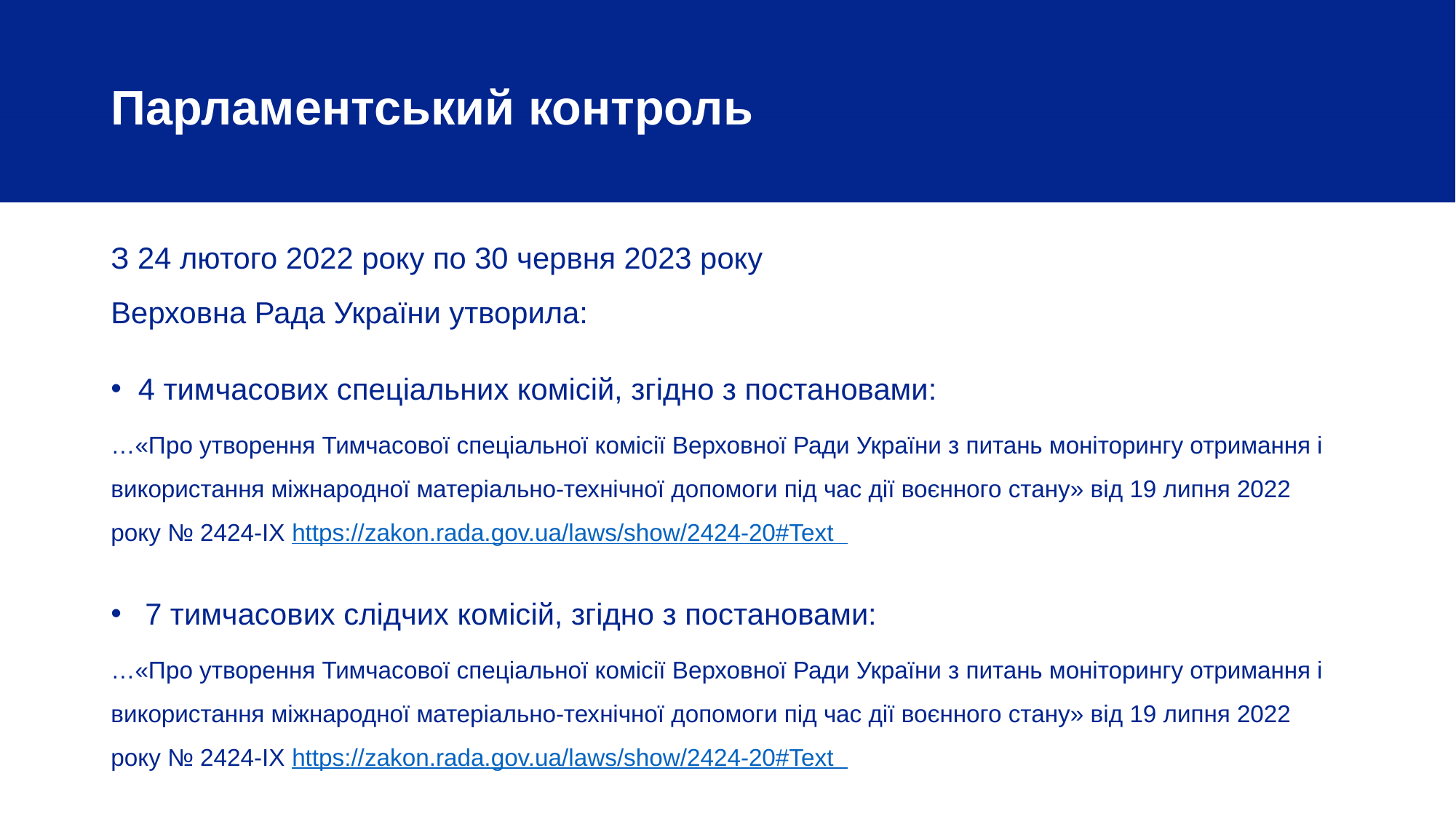

# Парламентський контроль
З 24 лютого 2022 року по 30 червня 2023 року
Верховна Рада України утворила:
4 тимчасових спеціальних комісій, згідно з постановами:
…«Про утворення Тимчасової спеціальної комісії Верховної Ради України з питань моніторингу отримання і використання міжнародної матеріально-технічної допомоги під час дії воєнного стану» від 19 липня 2022 року № 2424-IX https://zakon.rada.gov.ua/laws/show/2424-20#Text
7 тимчасових слідчих комісій, згідно з постановами:
…«Про утворення Тимчасової спеціальної комісії Верховної Ради України з питань моніторингу отримання і використання міжнародної матеріально-технічної допомоги під час дії воєнного стану» від 19 липня 2022 року № 2424-IX https://zakon.rada.gov.ua/laws/show/2424-20#Text